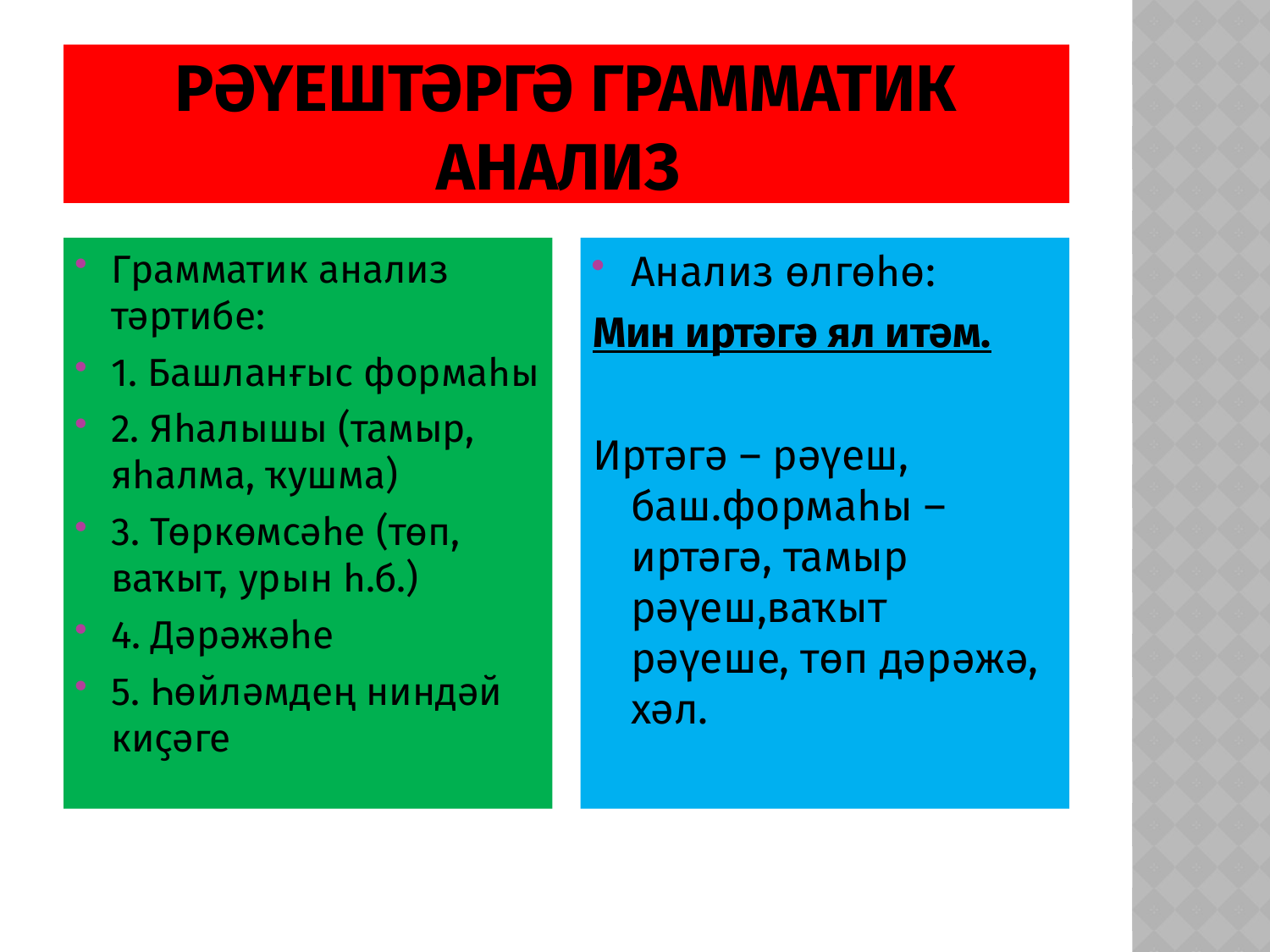

# Рәүештәргә грамматик анализ
Грамматик анализ тәртибе:
1. Башланғыс формаһы
2. Яһалышы (тамыр, яһалма, ҡушма)
3. Төркөмсәһе (төп, ваҡыт, урын һ.б.)
4. Дәрәжәһе
5. Һөйләмдең ниндәй киҫәге
Анализ өлгөһө:
Мин иртәгә ял итәм.

Иртәгә – рәүеш, баш.формаһы – иртәгә, тамыр рәүеш,ваҡыт рәүеше, төп дәрәжә, хәл.